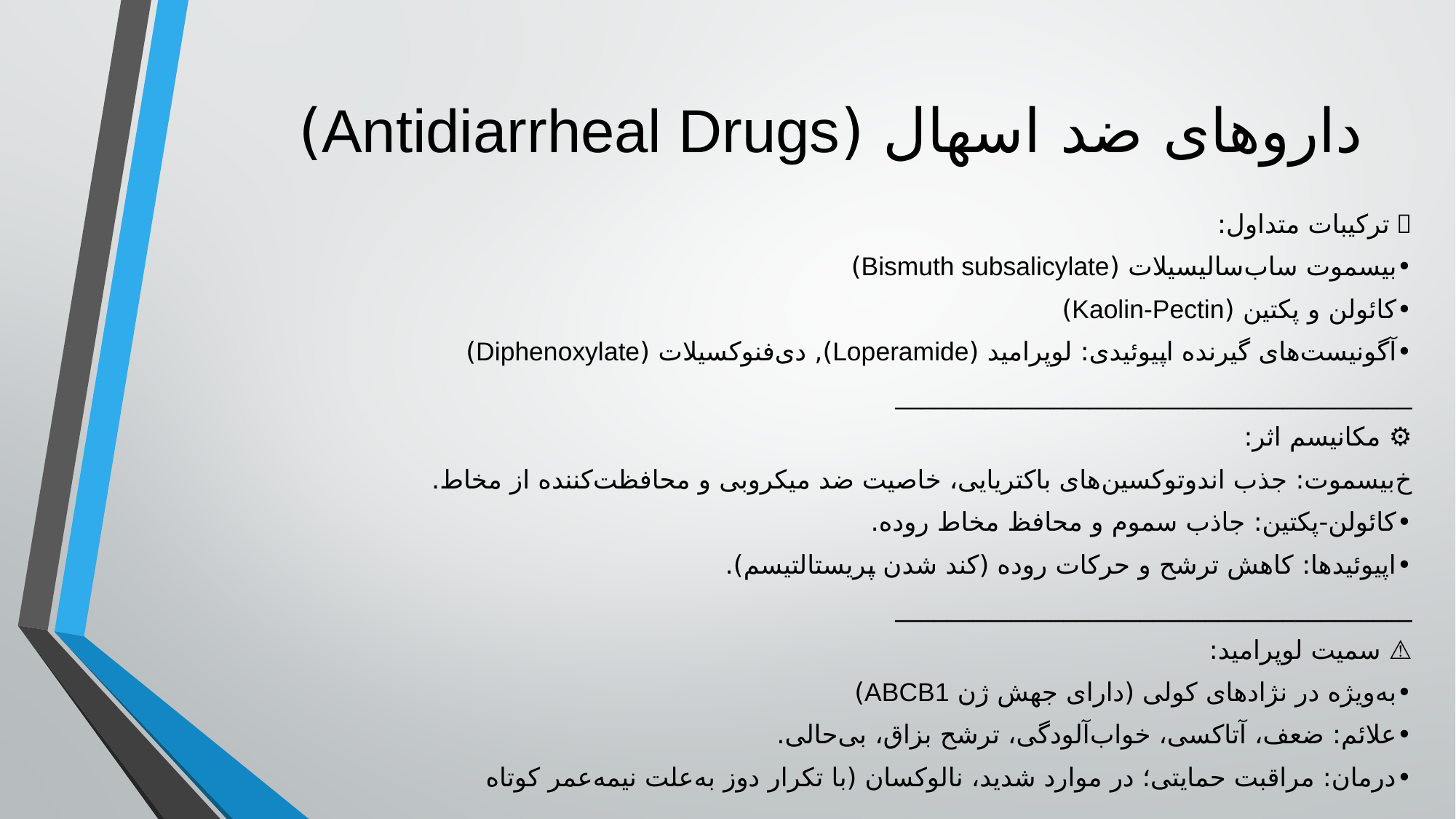

# داروهای ضد اسهال (Antidiarrheal Drugs)
💊 ترکیبات متداول:
•	بیسموت ساب‌سالیسیلات (Bismuth subsalicylate)
•	کائولن و پکتین (Kaolin-Pectin)
•	آگونیست‌های گیرنده اپیوئیدی: لوپرامید (Loperamide), دی‌فنوکسیلات (Diphenoxylate)
________________________________________
⚙️ مکانیسم اثر:
خ	بیسموت: جذب اندوتوکسین‌های باکتریایی، خاصیت ضد میکروبی و محافظت‌کننده از مخاط.
•	کائولن-پکتین: جاذب سموم و محافظ مخاط روده.
•	اپیوئیدها: کاهش ترشح و حرکات روده (کند شدن پریستالتیسم).
________________________________________
⚠️ سمیت لوپرامید:
•	به‌ویژه در نژادهای کولی (دارای جهش ژن ABCB1)
•	علائم: ضعف، آتاکسی، خواب‌آلودگی، ترشح بزاق، بی‌حالی.
•	درمان: مراقبت حمایتی؛ در موارد شدید، نالوکسان (با تکرار دوز به‌علت نیمه‌عمر کوتاه